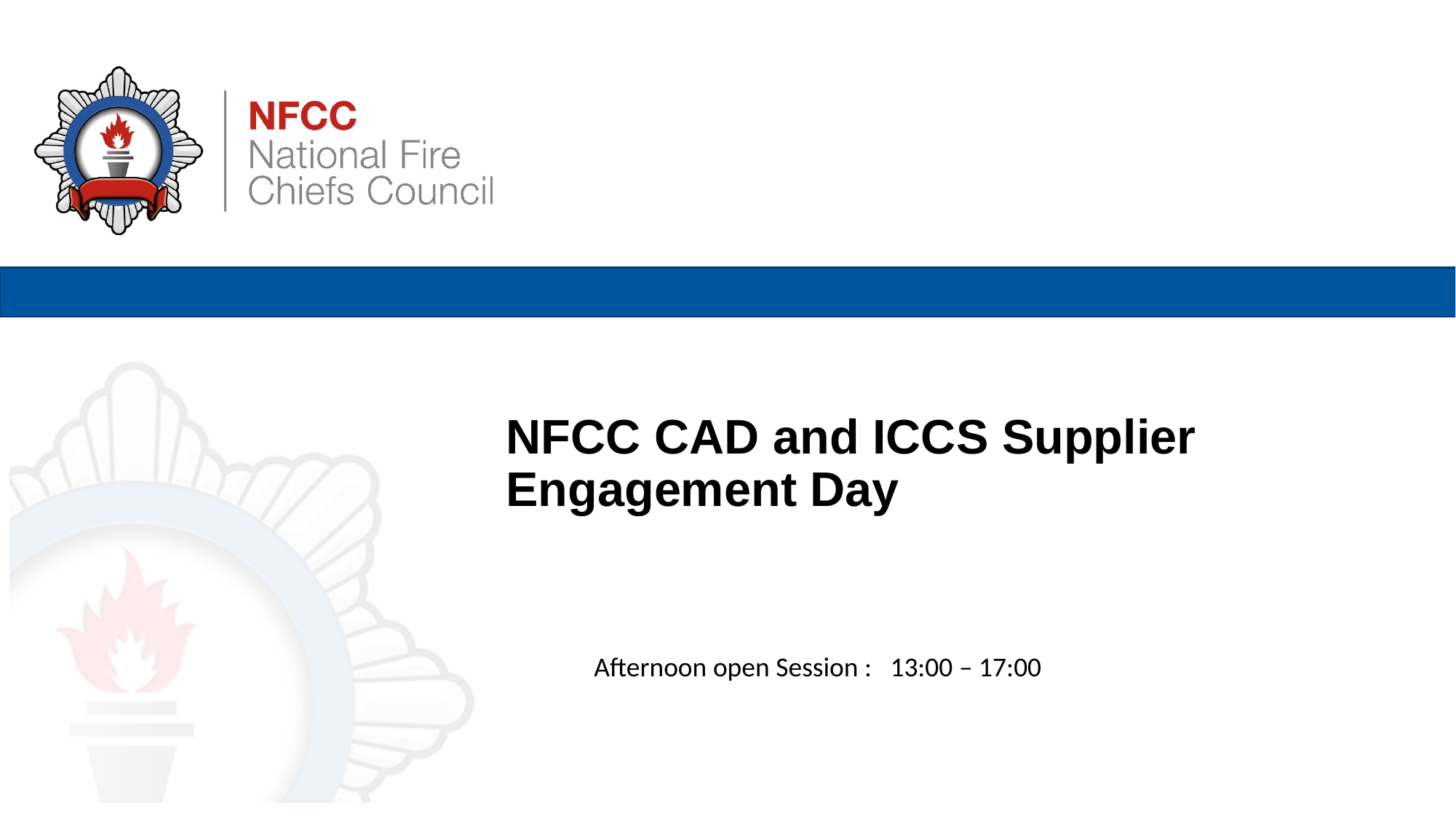

# NFCC CAD and ICCS Supplier Engagement Day
Afternoon open Session :   13:00 – 17:00